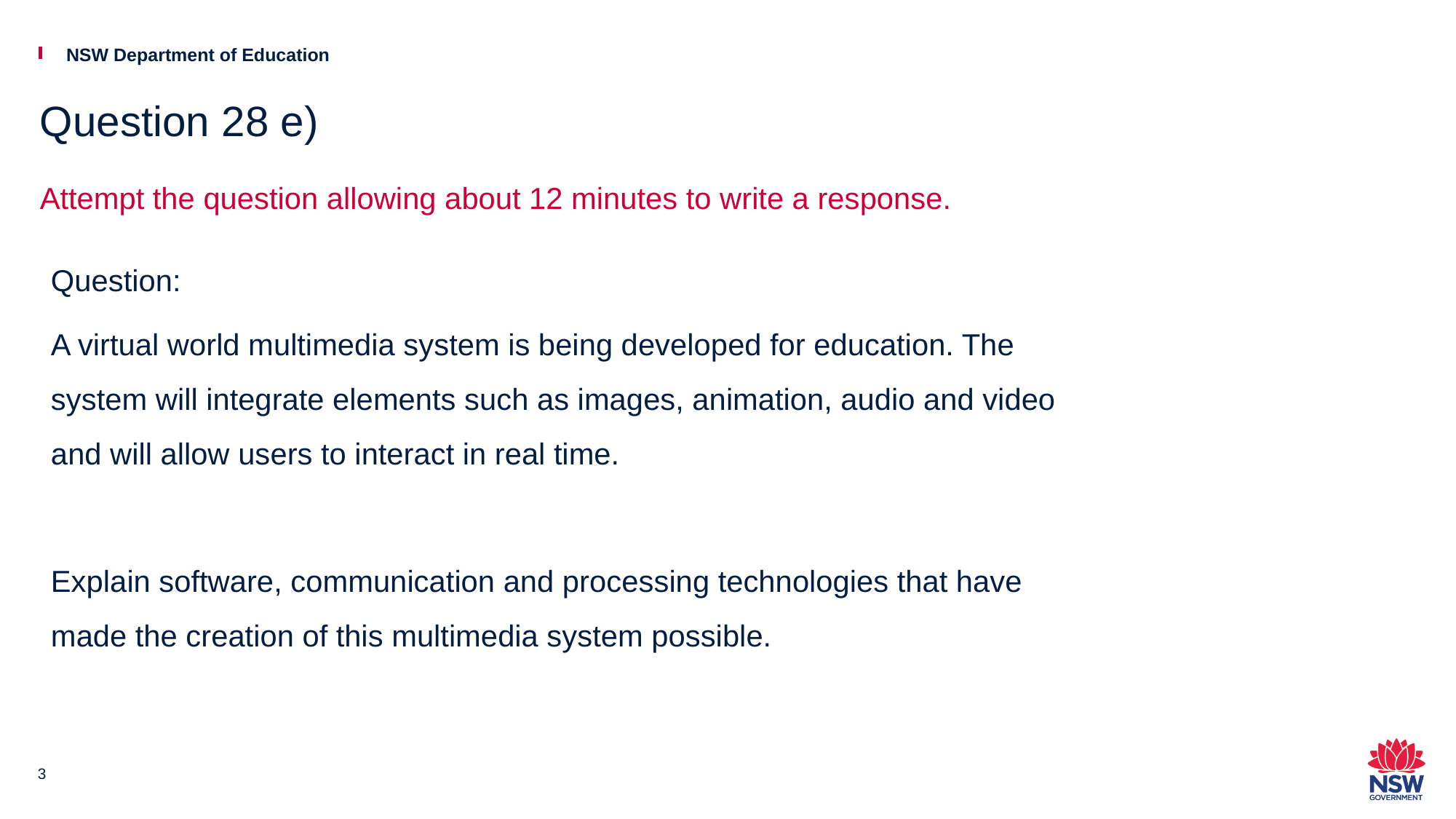

# Question 28 e)
Attempt the question allowing about 12 minutes to write a response.
Question:
A virtual world multimedia system is being developed for education. The system will integrate elements such as images, animation, audio and video and will allow users to interact in real time.

Explain software, communication and processing technologies that have made the creation of this multimedia system possible.
3